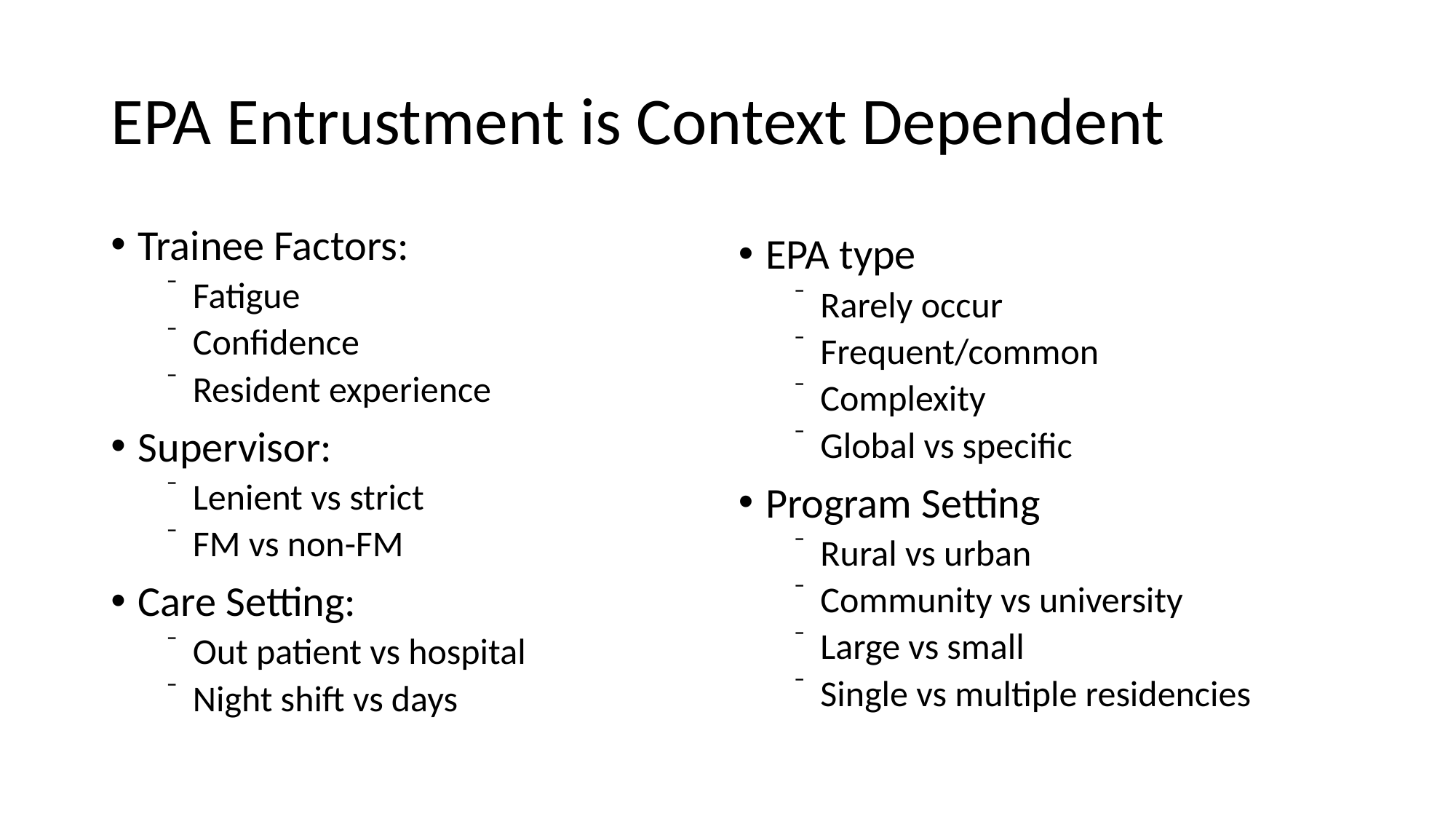

# EPA Entrustment is Context Dependent
Trainee Factors:
Fatigue
Confidence
Resident experience
Supervisor:
Lenient vs strict
FM vs non-FM
Care Setting:
Out patient vs hospital
Night shift vs days

EPA type
Rarely occur
Frequent/common
Complexity
Global vs specific
Program Setting
Rural vs urban
Community vs university
Large vs small
Single vs multiple residencies